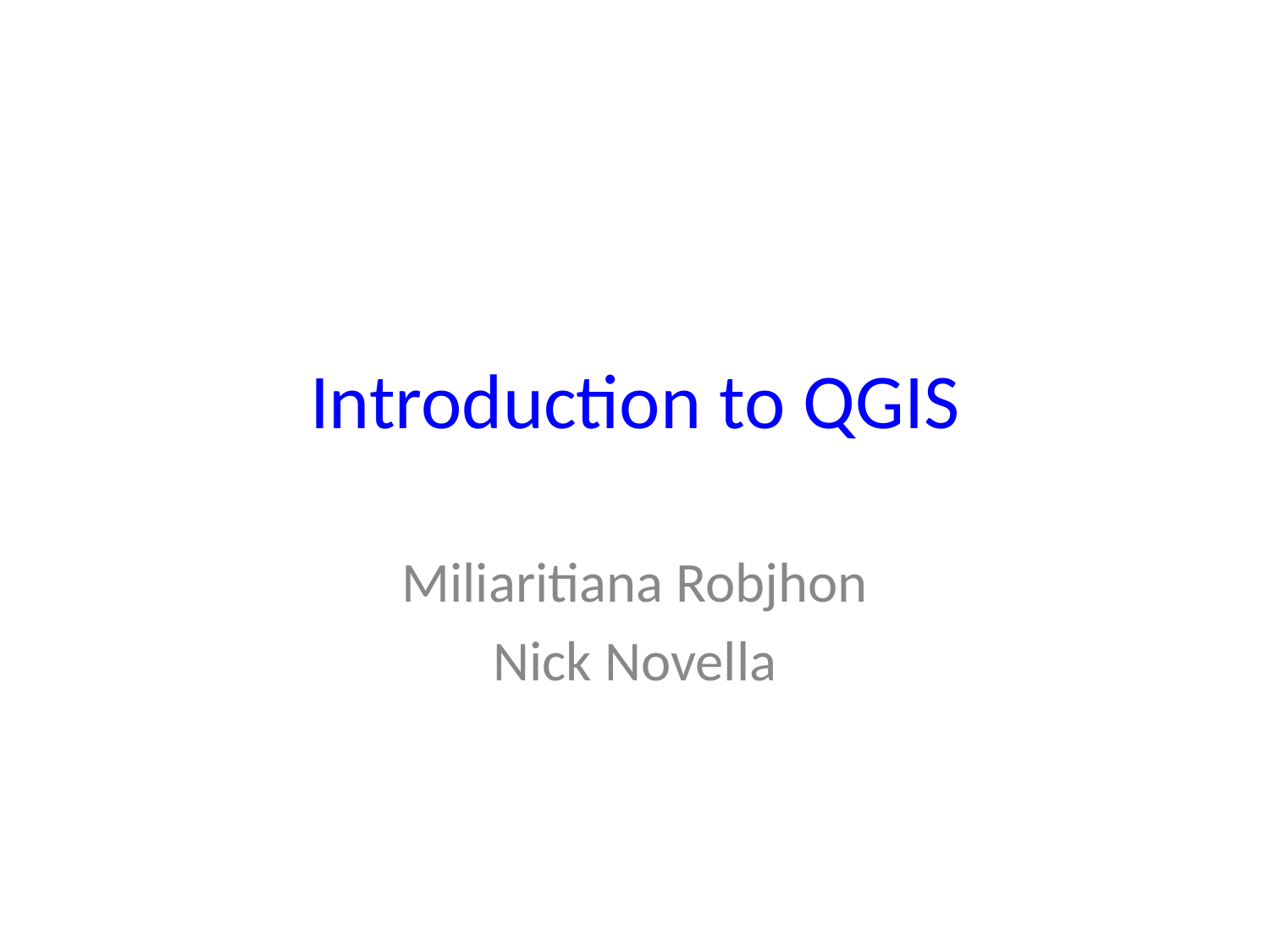

# Introduction to QGIS
Miliaritiana Robjhon
Nick Novella